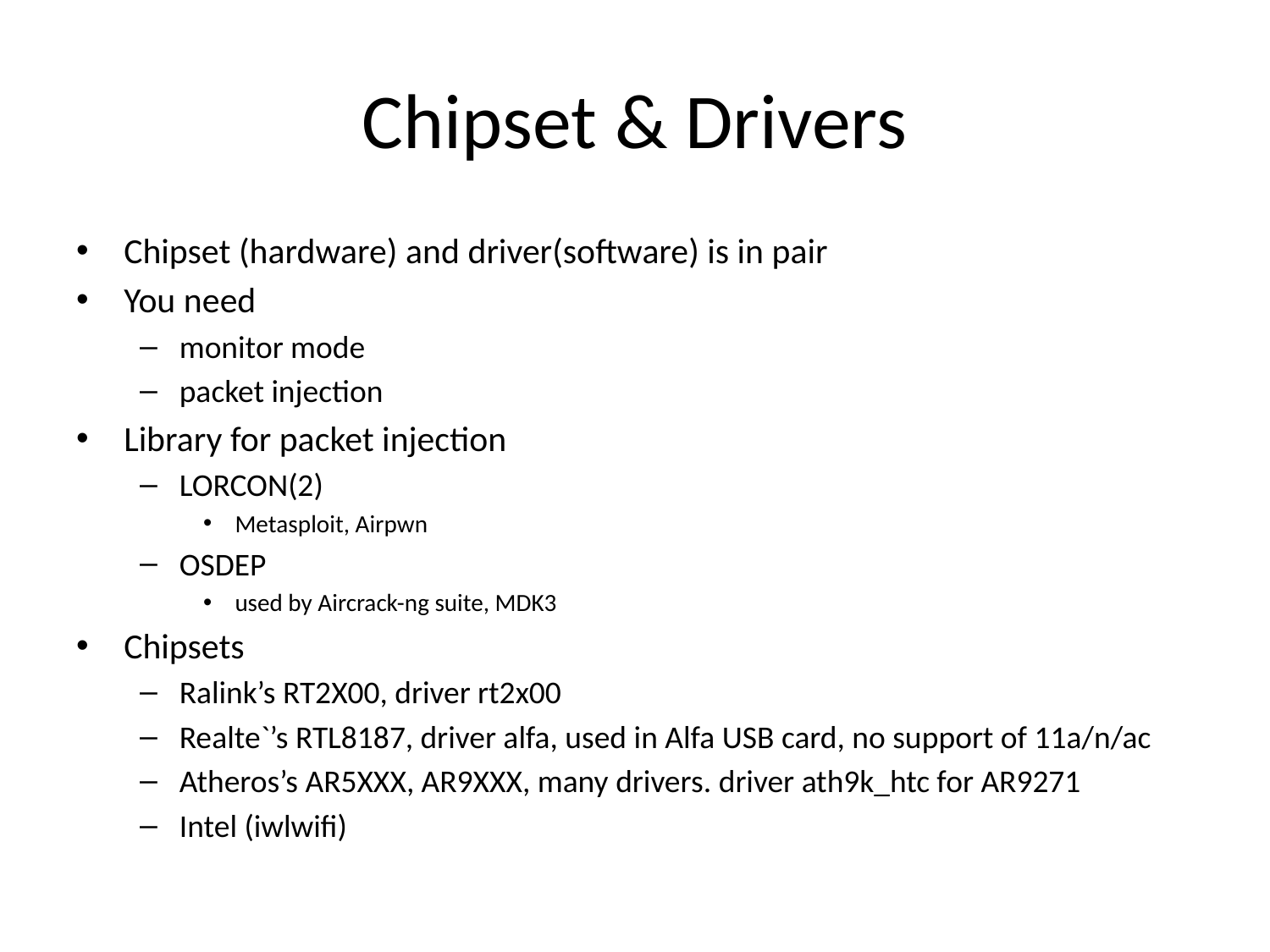

# Chipset & Drivers
Chipset (hardware) and driver(software) is in pair
You need
monitor mode
packet injection
Library for packet injection
LORCON(2)
Metasploit, Airpwn
OSDEP
used by Aircrack-ng suite, MDK3
Chipsets
Ralink’s RT2X00, driver rt2x00
Realte`’s RTL8187, driver alfa, used in Alfa USB card, no support of 11a/n/ac
Atheros’s AR5XXX, AR9XXX, many drivers. driver ath9k_htc for AR9271
Intel (iwlwifi)